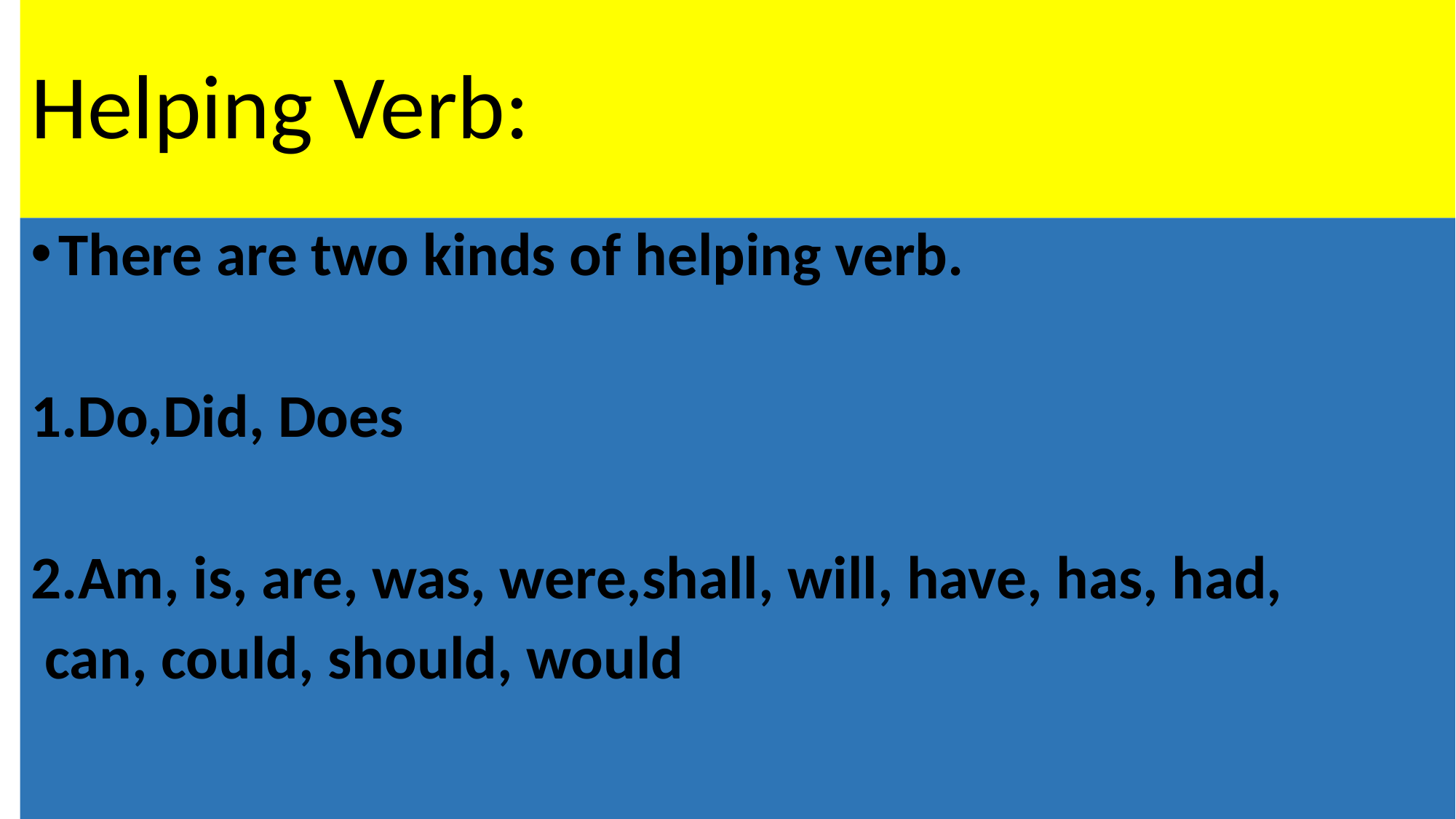

# Helping Verb:
There are two kinds of helping verb.

1.Do,Did, Does

2.Am, is, are, was, were,shall, will, have, has, had,
 can, could, should, would